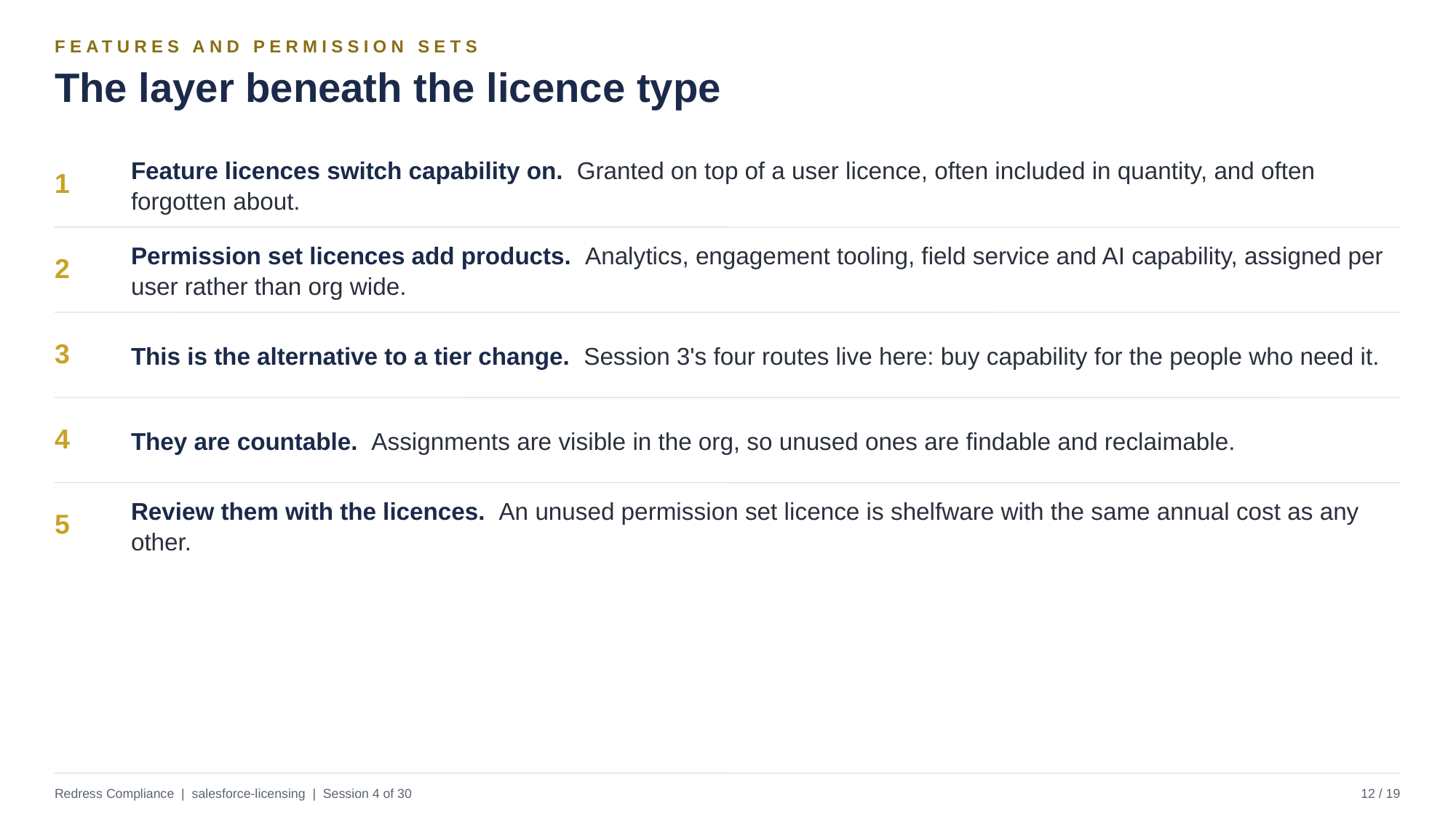

FEATURES AND PERMISSION SETS
The layer beneath the licence type
Feature licences switch capability on.  Granted on top of a user licence, often included in quantity, and often forgotten about.
1

Permission set licences add products.  Analytics, engagement tooling, field service and AI capability, assigned per user rather than org wide.
2

This is the alternative to a tier change.  Session 3's four routes live here: buy capability for the people who need it.
3

They are countable.  Assignments are visible in the org, so unused ones are findable and reclaimable.
4

Review them with the licences.  An unused permission set licence is shelfware with the same annual cost as any other.
5

Redress Compliance  |  salesforce-licensing  |  Session 4 of 30
12 / 19